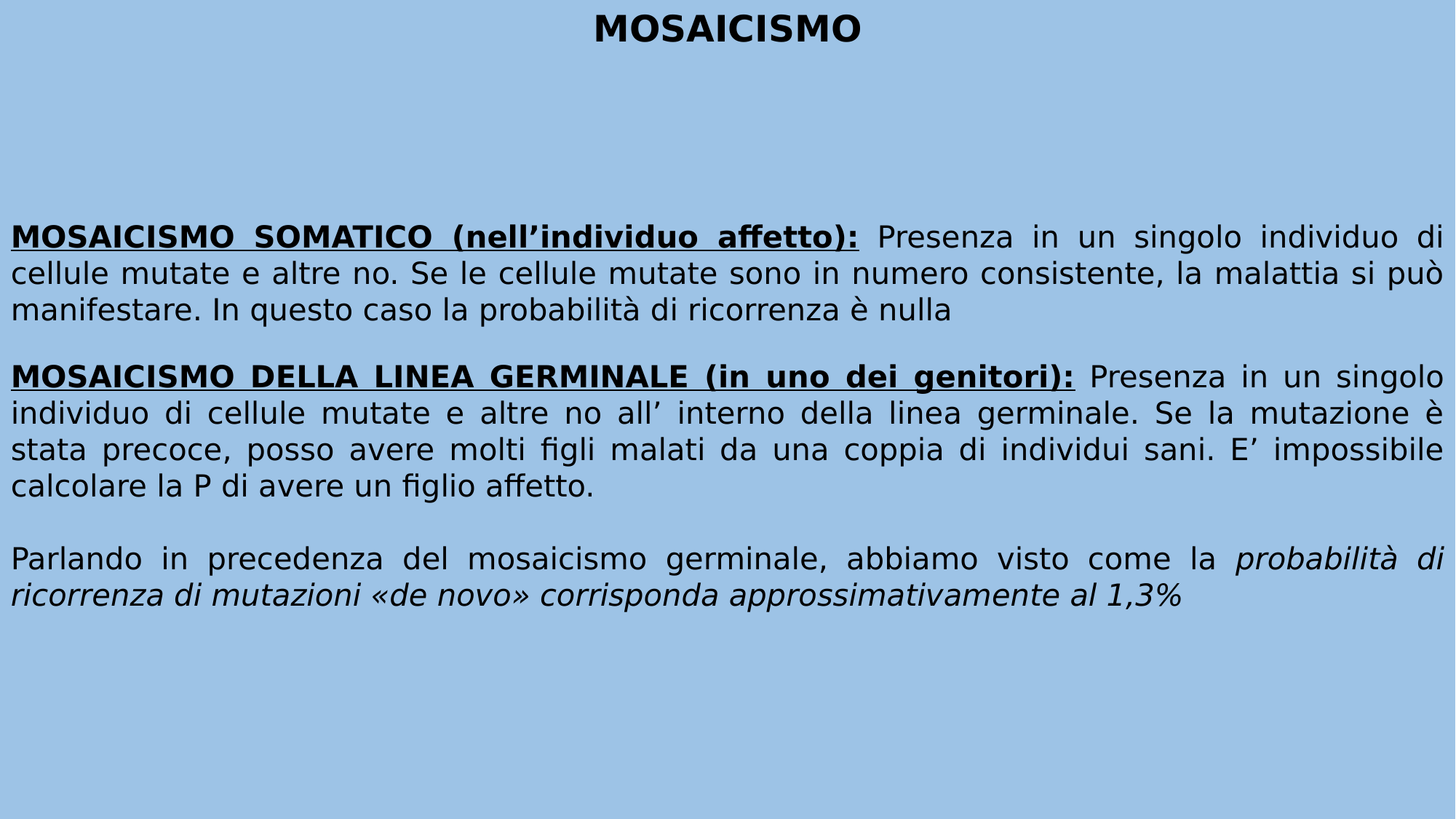

MOSAICISMO
MOSAICISMO SOMATICO (nell’individuo affetto): Presenza in un singolo individuo di cellule mutate e altre no. Se le cellule mutate sono in numero consistente, la malattia si può manifestare. In questo caso la probabilità di ricorrenza è nulla
MOSAICISMO DELLA LINEA GERMINALE (in uno dei genitori): Presenza in un singolo individuo di cellule mutate e altre no all’ interno della linea germinale. Se la mutazione è stata precoce, posso avere molti figli malati da una coppia di individui sani. E’ impossibile calcolare la P di avere un figlio affetto.

Parlando in precedenza del mosaicismo germinale, abbiamo visto come la probabilità di ricorrenza di mutazioni «de novo» corrisponda approssimativamente al 1,3%